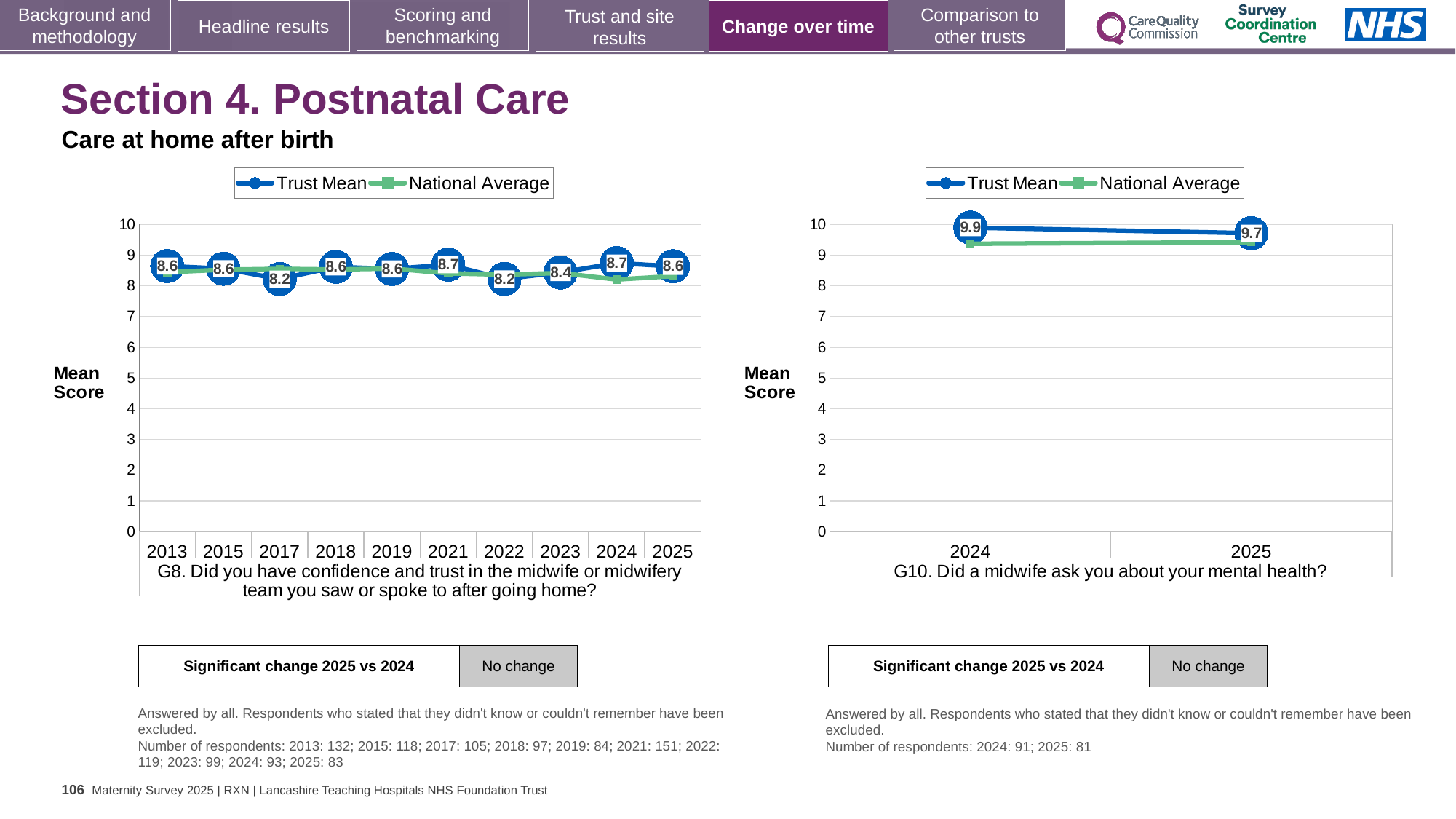

# Section 4. Postnatal Care
Care at home after birth

### Chart

| Category | Trust Mean | National Average |
|---|---|---|
| 2013 | 8.644819257569395 | 8.443394207072098 |
| 2015 | 8.557378452021954 | 8.525082438616236 |
| 2017 | 8.22377594606977 | 8.552800072025812 |
| 2018 | 8.61858443194167 | 8.53242768446763 |
| 2019 | 8.550249281037047 | 8.562109395838668 |
| 2021 | 8.689792421991905 | 8.407199752376819 |
| 2022 | 8.227600233294222 | 8.364492063172161 |
| 2023 | 8.435630020331619 | 8.417992586428651 |
| 2024 | 8.739267759592956 | 8.207325464757053 |
| 2025 | 8.635876648337804 | 8.315614423771441 |

### Chart

| Category | Trust Mean | National Average |
|---|---|---|
| 2024 | 9.89593842484579 | 9.371584549873807 |
| 2025 | 9.714222717394026 | 9.42051832693087 |
| Significant change 2025 vs 2024 | No change |
| --- | --- |
| Significant change 2025 vs 2024 | No change |
| --- | --- |
Answered by all. Respondents who stated that they didn't know or couldn't remember have been excluded.
Number of respondents: 2013: 132; 2015: 118; 2017: 105; 2018: 97; 2019: 84; 2021: 151; 2022: 119; 2023: 99; 2024: 93; 2025: 83
Answered by all. Respondents who stated that they didn't know or couldn't remember have been excluded.
Number of respondents: 2024: 91; 2025: 81
106